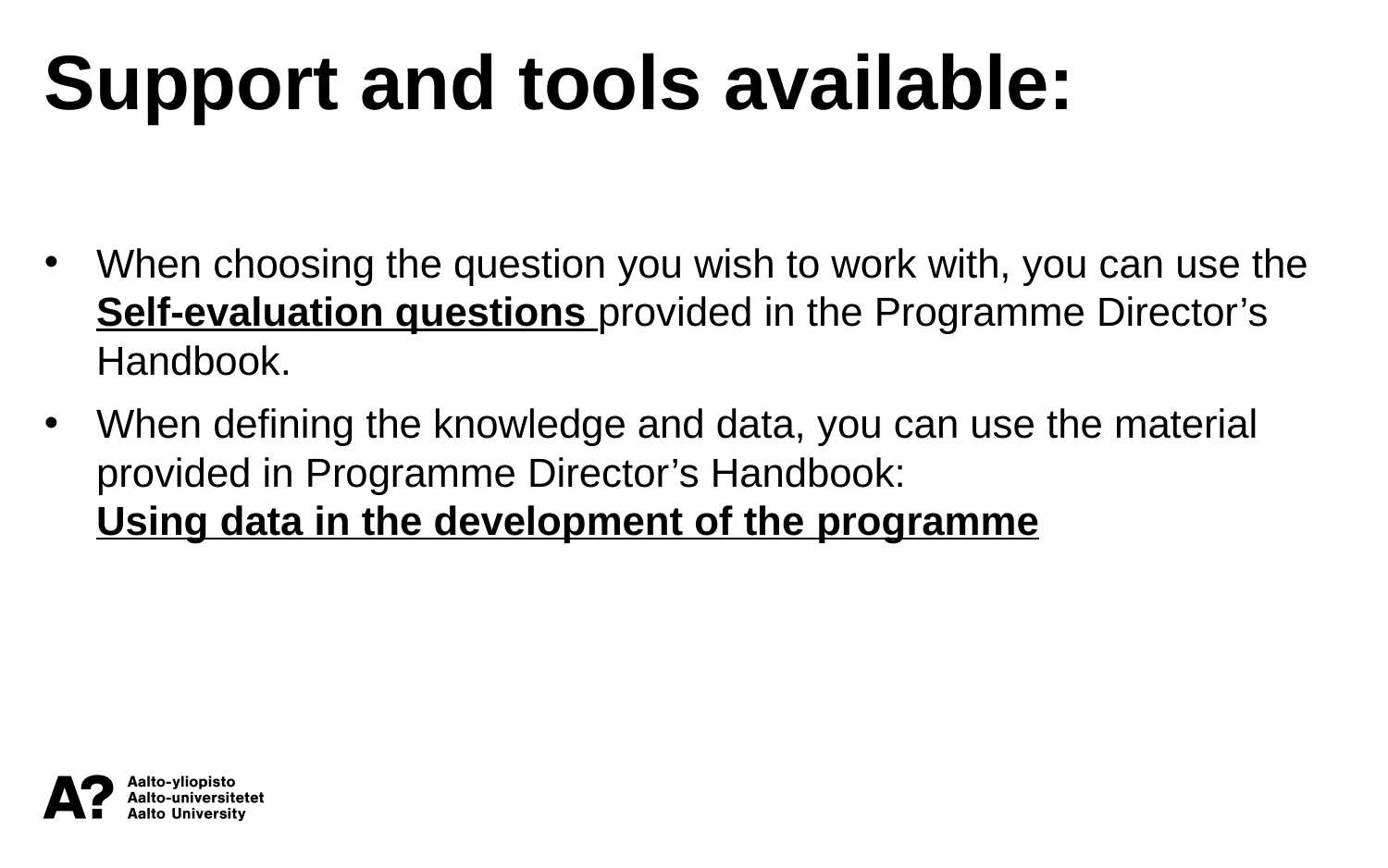

Support and tools available:
When choosing the question you wish to work with, you can use the Self-evaluation questions provided in the Programme Director’s Handbook.
When defining the knowledge and data, you can use the material provided in Programme Director’s Handbook: Using data in the development of the programme